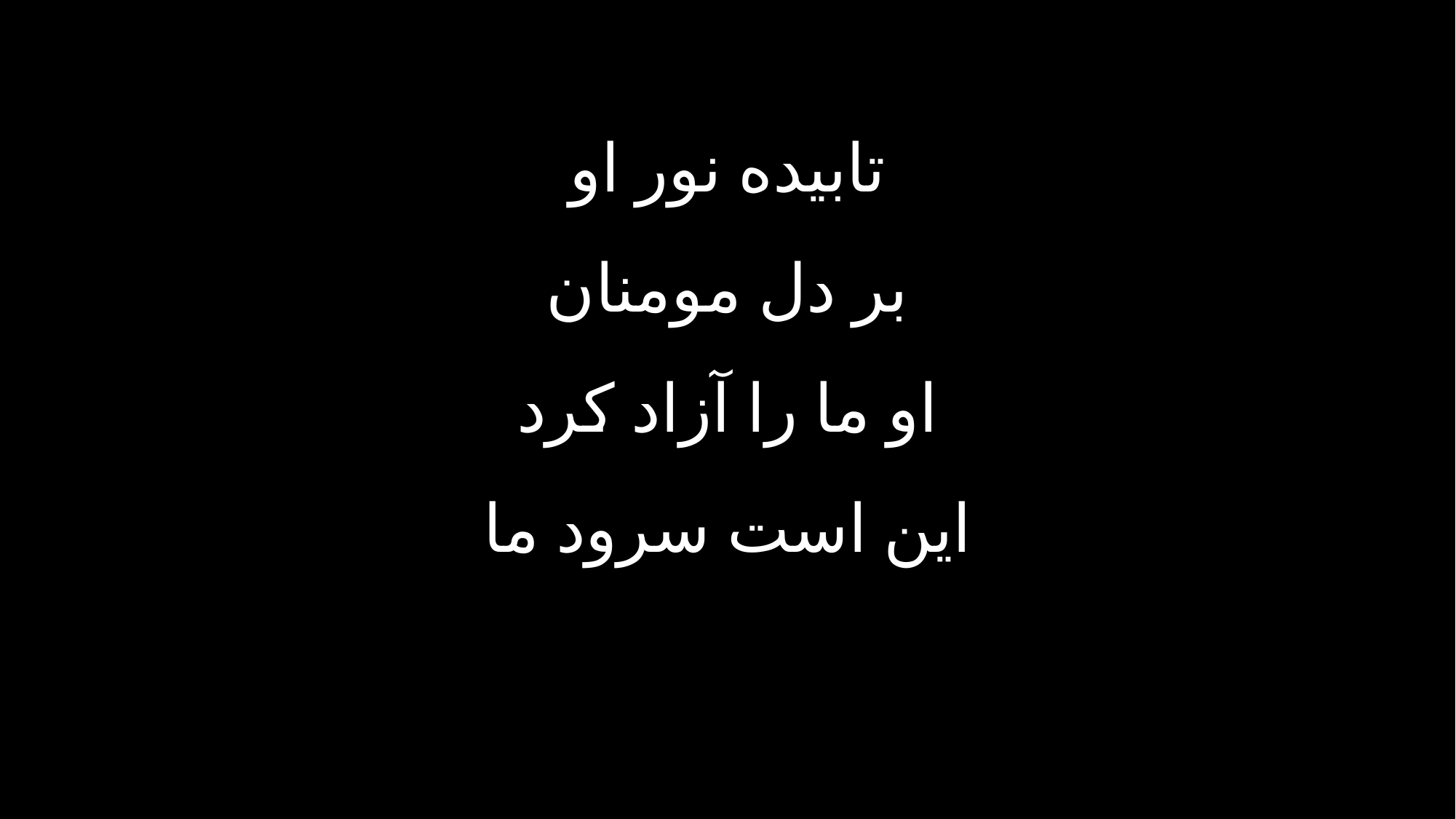

تابیده نور او
بر دل مومنان
او ما را آزاد کرد
این است سرود ما